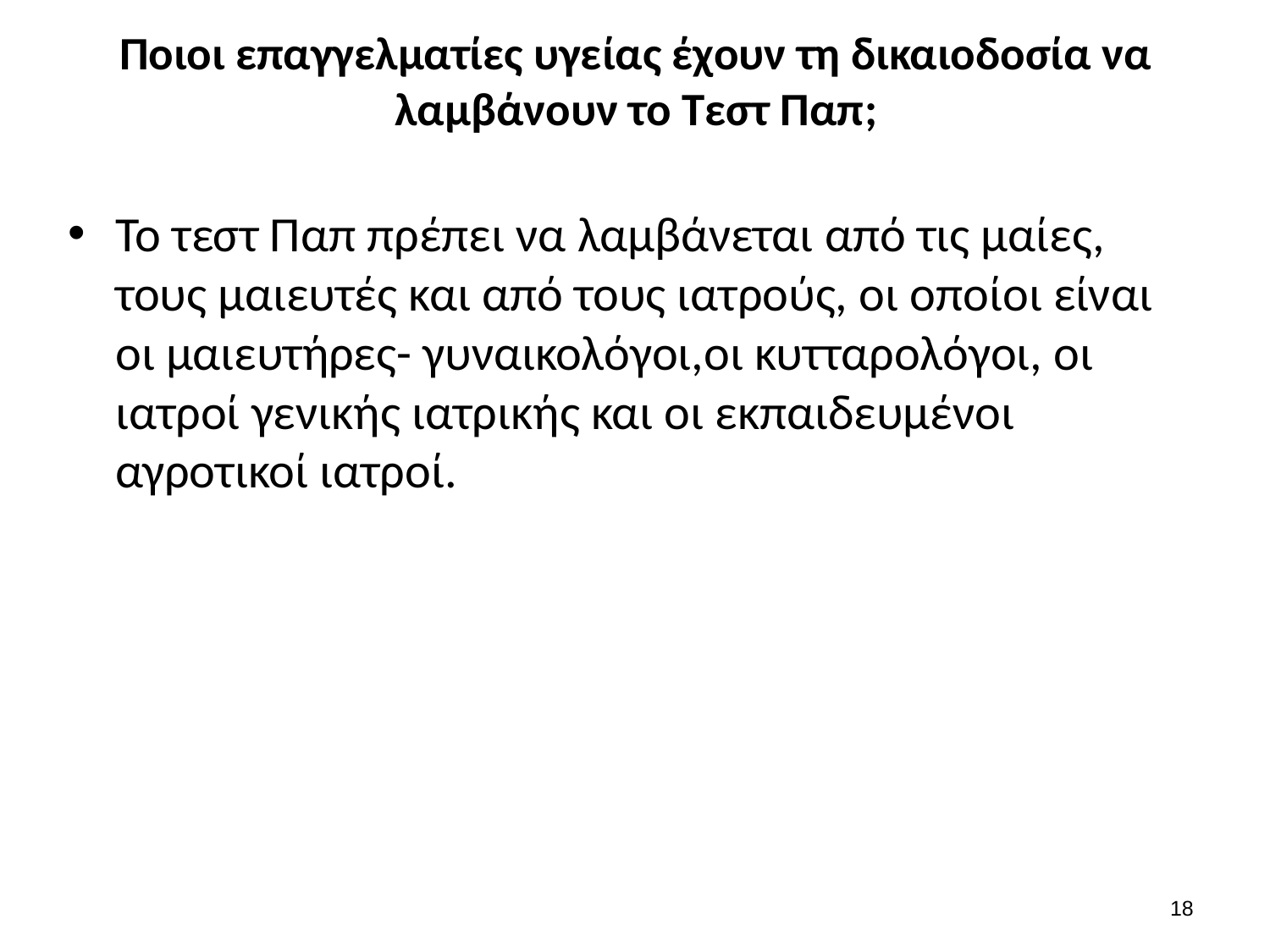

# Ποιοι επαγγελματίες υγείας έχουν τη δικαιοδοσία να λαμβάνουν το Τεστ Παπ;
Το τεστ Παπ πρέπει να λαμβάνεται από τις μαίες, τους μαιευτές και από τους ιατρούς, οι οποίοι είναι οι μαιευτήρες- γυναικολόγοι,οι κυτταρολόγοι, οι ιατροί γενικής ιατρικής και οι εκπαιδευμένοι αγροτικοί ιατροί.
18